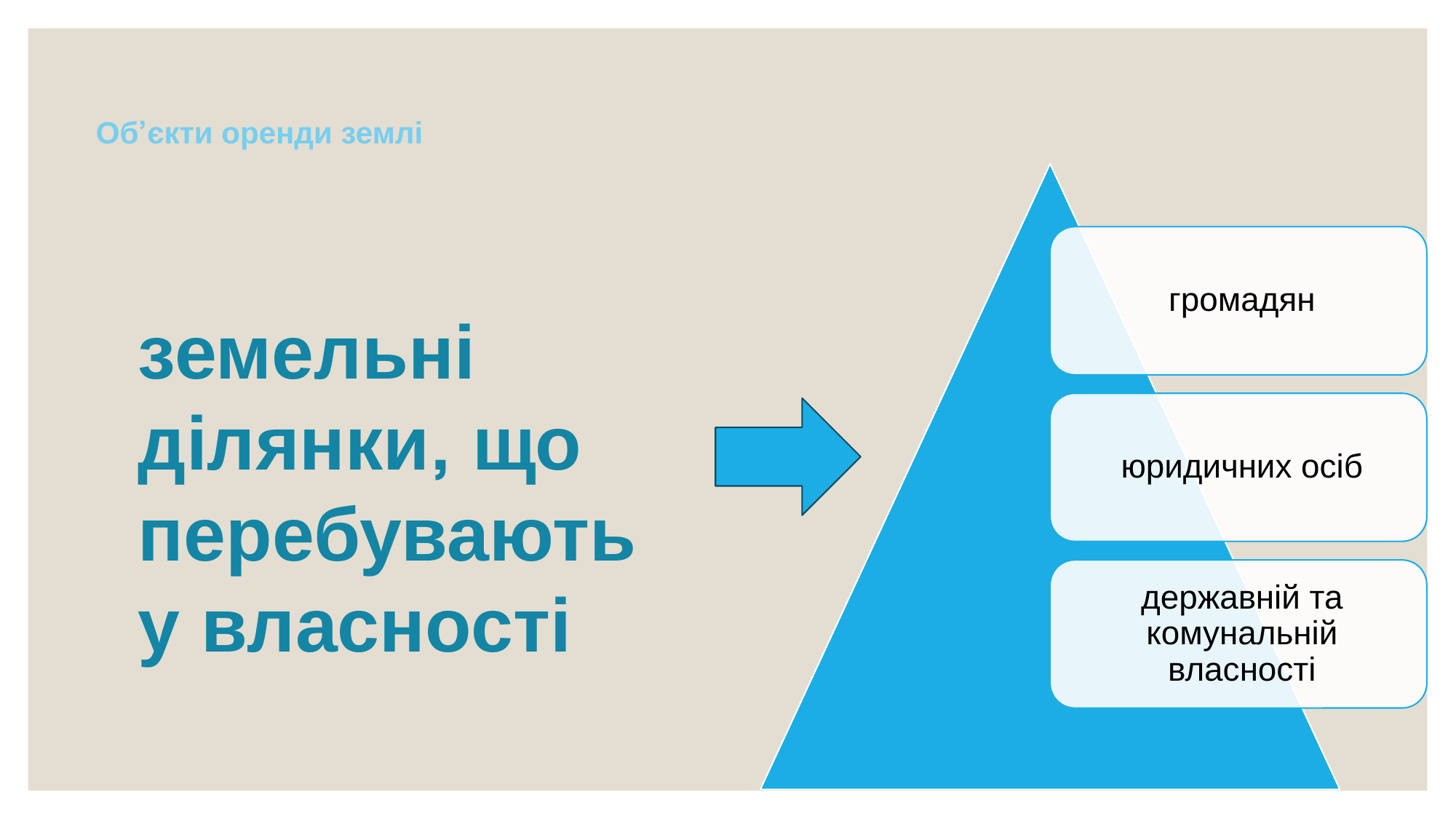

# Об’єкти оренди землі
громадян
юридичних осіб
державній та комунальній власності

земельні ділянки, що перебувають у власності